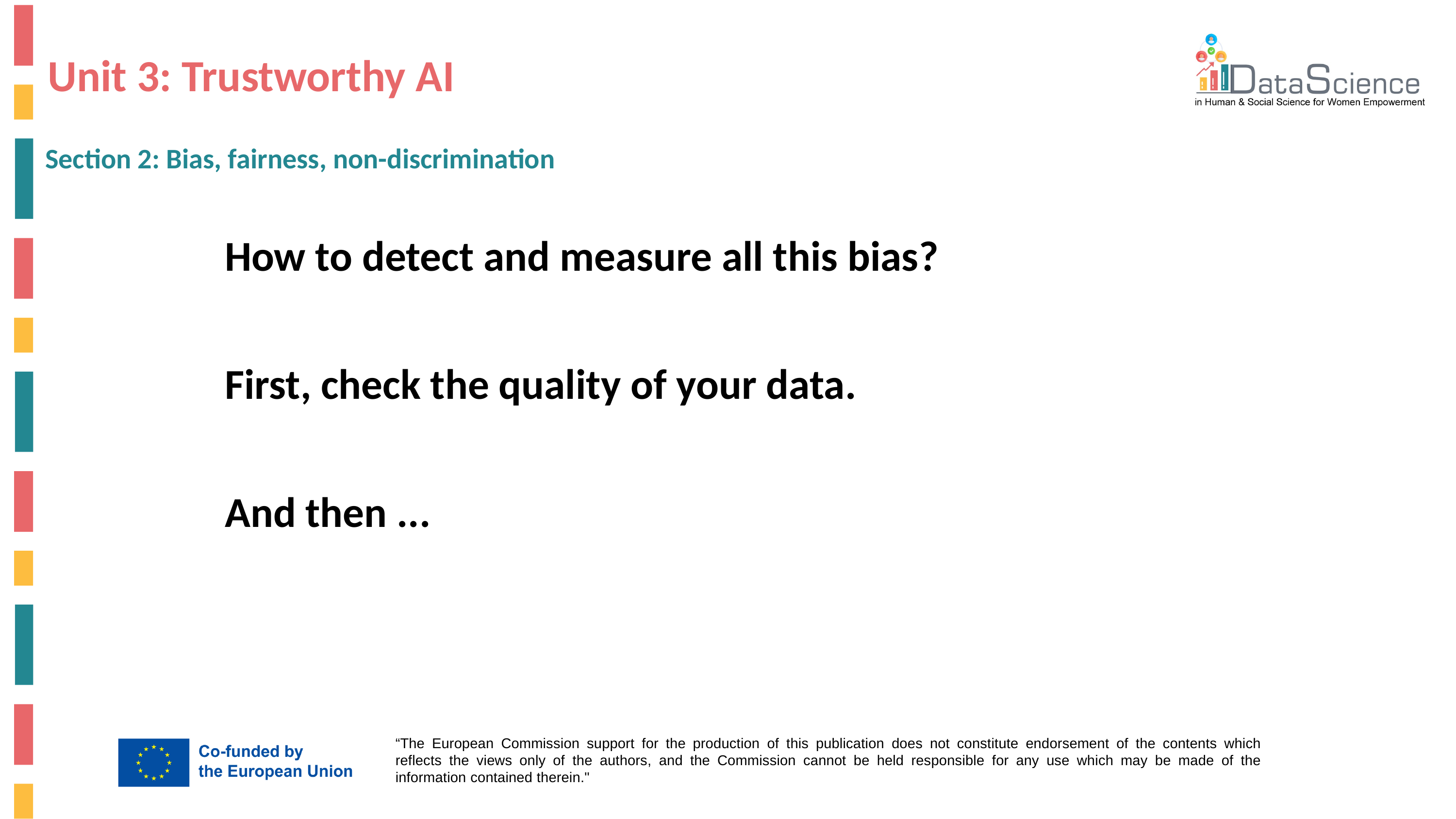

# Unit 3: Trustworthy AI
Section 2: Bias, fairness, non-discrimination

How to detect and measure all this bias?

First, check the quality of your data.

And then ...